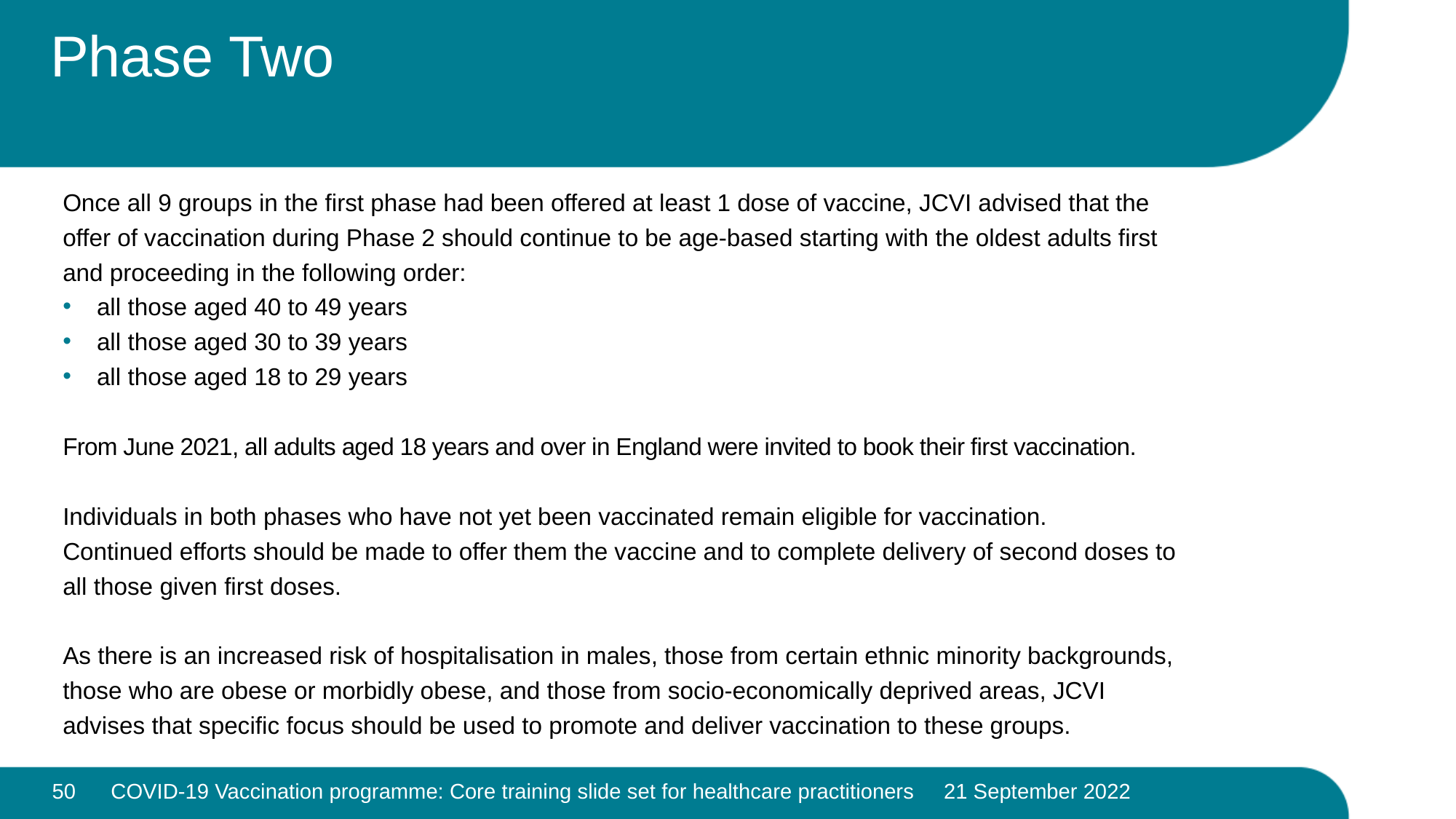

# Phase Two
Once all 9 groups in the first phase had been offered at least 1 dose of vaccine, JCVI advised that the offer of vaccination during Phase 2 should continue to be age-based starting with the oldest adults first and proceeding in the following order:
all those aged 40 to 49 years
all those aged 30 to 39 years
all those aged 18 to 29 years

From June 2021, all adults aged 18 years and over in England were invited to book their first vaccination.

Individuals in both phases who have not yet been vaccinated remain eligible for vaccination.
Continued efforts should be made to offer them the vaccine and to complete delivery of second doses to all those given first doses.

As there is an increased risk of hospitalisation in males, those from certain ethnic minority backgrounds, those who are obese or morbidly obese, and those from socio-economically deprived areas, JCVI advises that specific focus should be used to promote and deliver vaccination to these groups.
50
COVID-19 Vaccination programme: Core training slide set for healthcare practitioners     21 September 2022